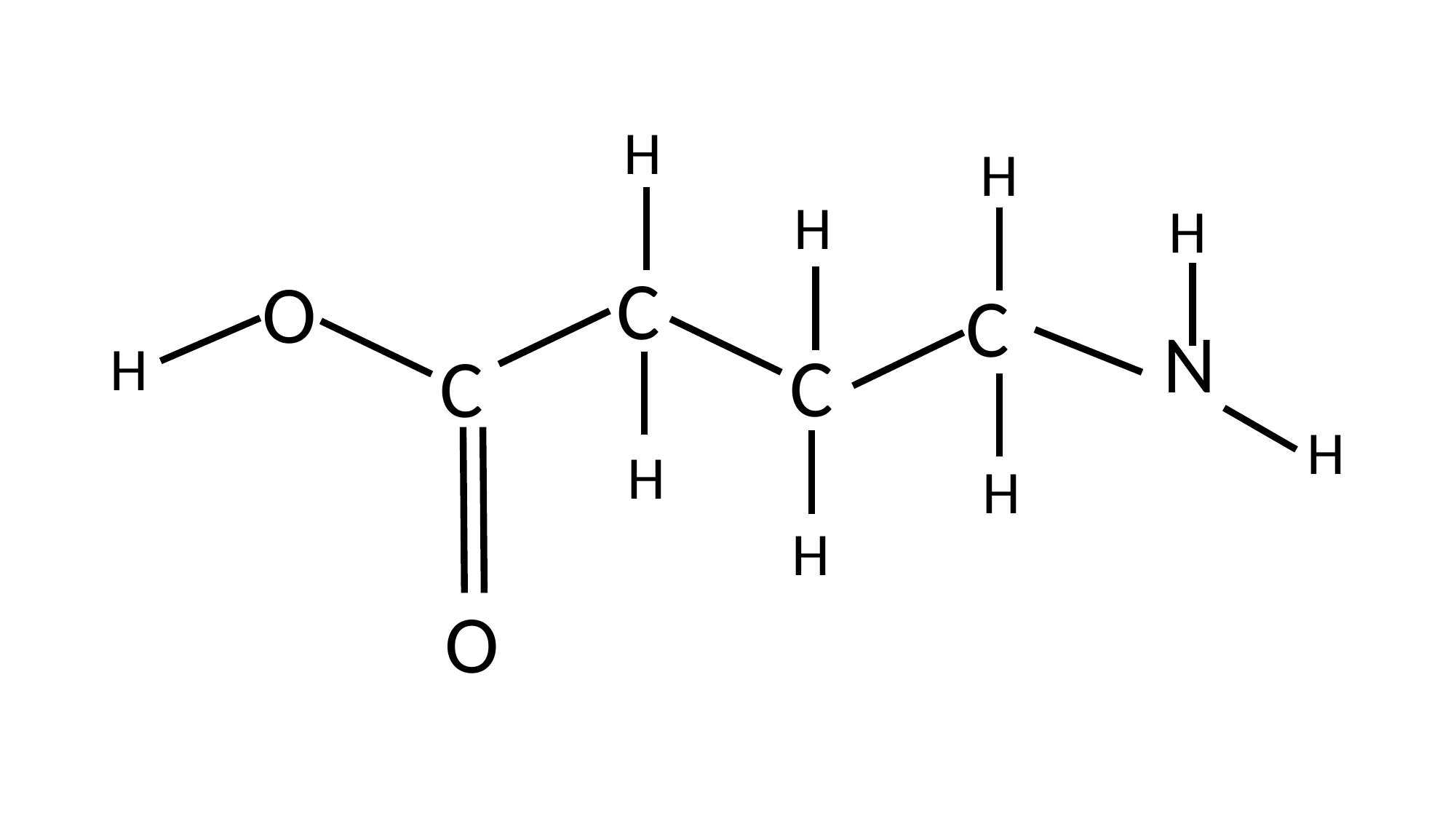

H
H
H
H
C
O
C
H
C
N
C
H
H
H
H
O